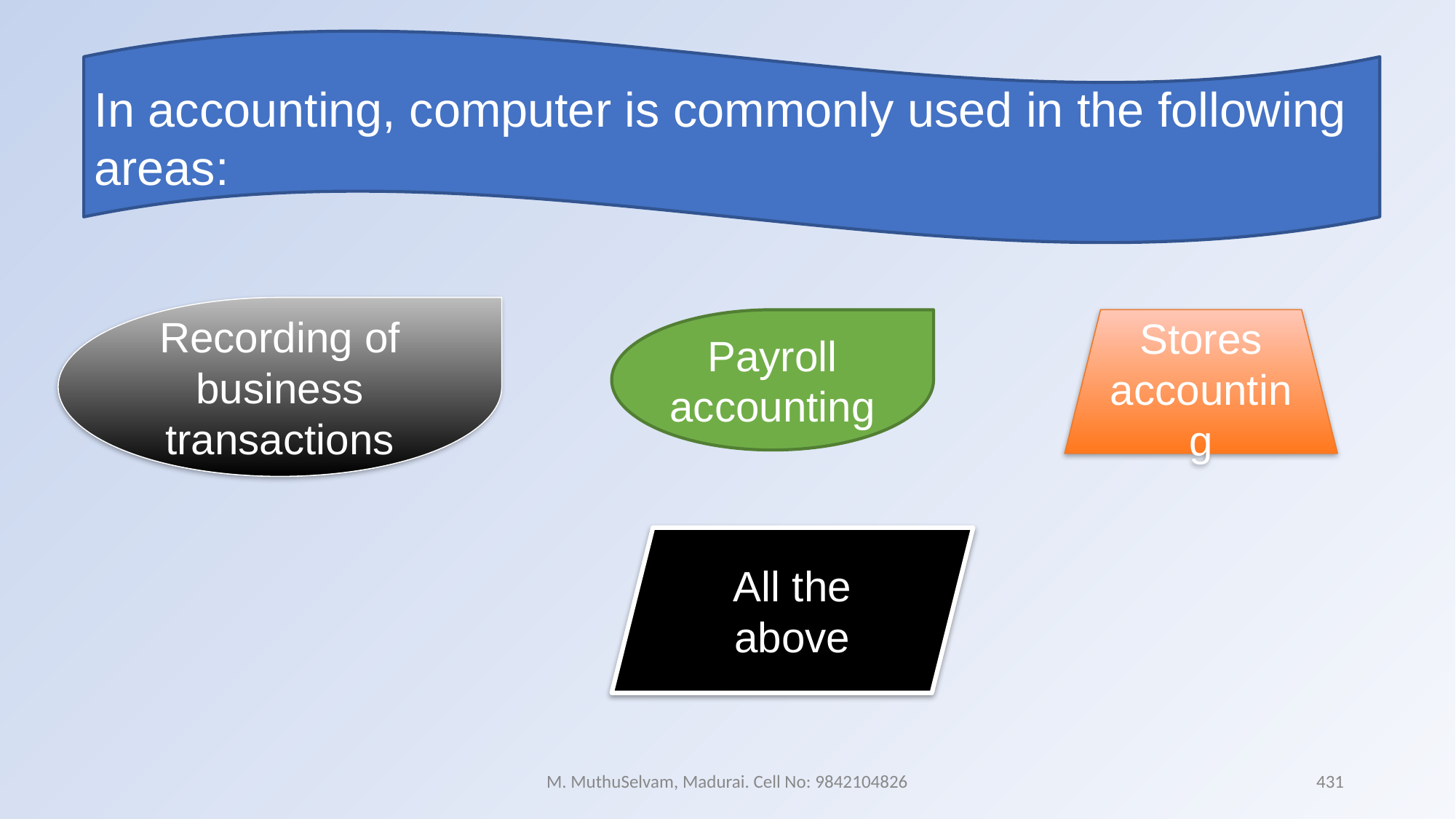

In accounting, computer is commonly used in the following areas:
Recording of business transactions
Payroll accounting
Stores accounting
All the above
M. MuthuSelvam, Madurai. Cell No: 9842104826
431